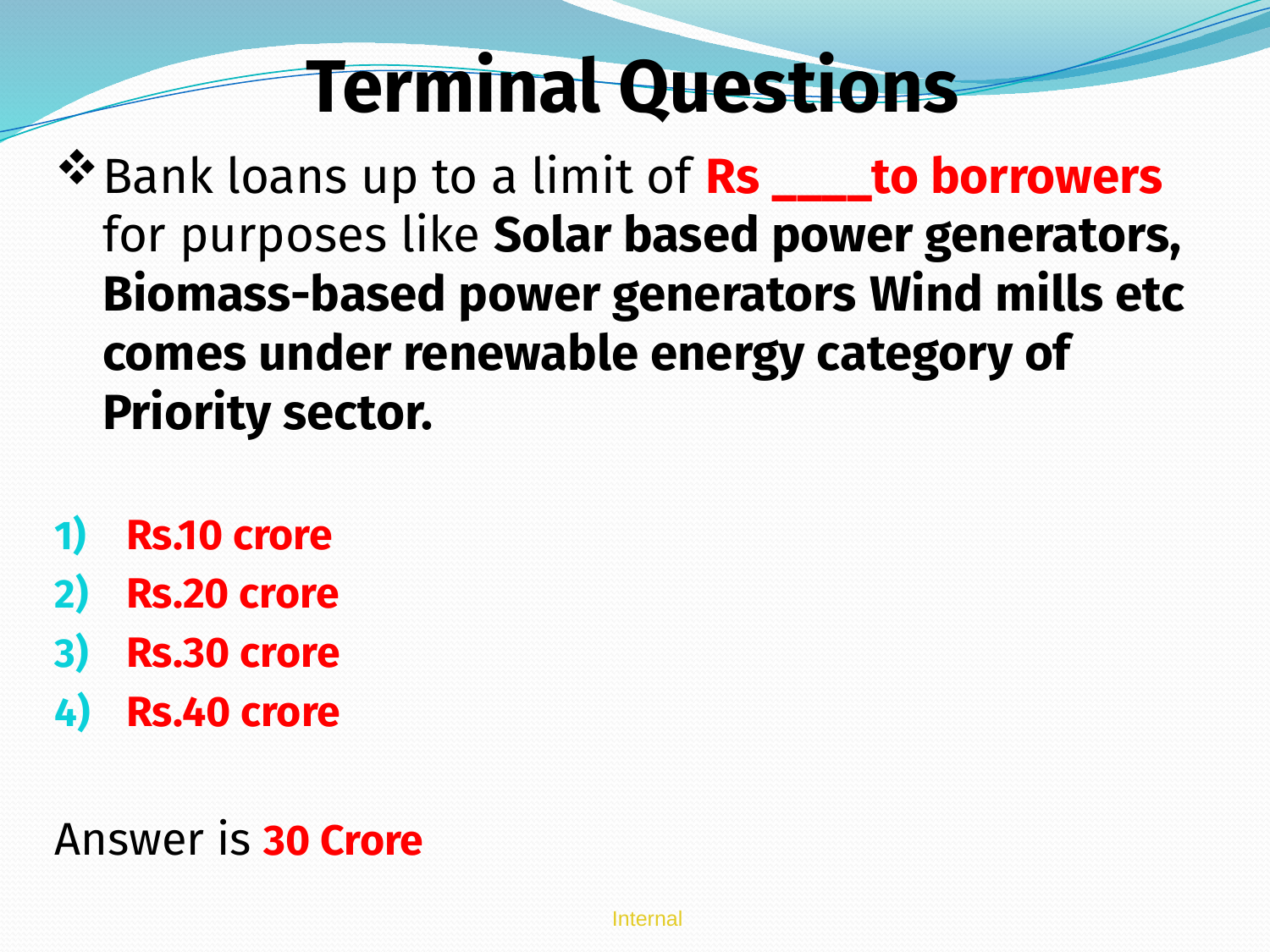

# Terminal Questions
Bank loans up to a limit of Rs ____to borrowers for purposes like Solar based power generators, Biomass-based power generators Wind mills etc comes under renewable energy category of Priority sector.

Rs.10 crore
Rs.20 crore
Rs.30 crore
Rs.40 crore

Answer is 30 Crore
Internal